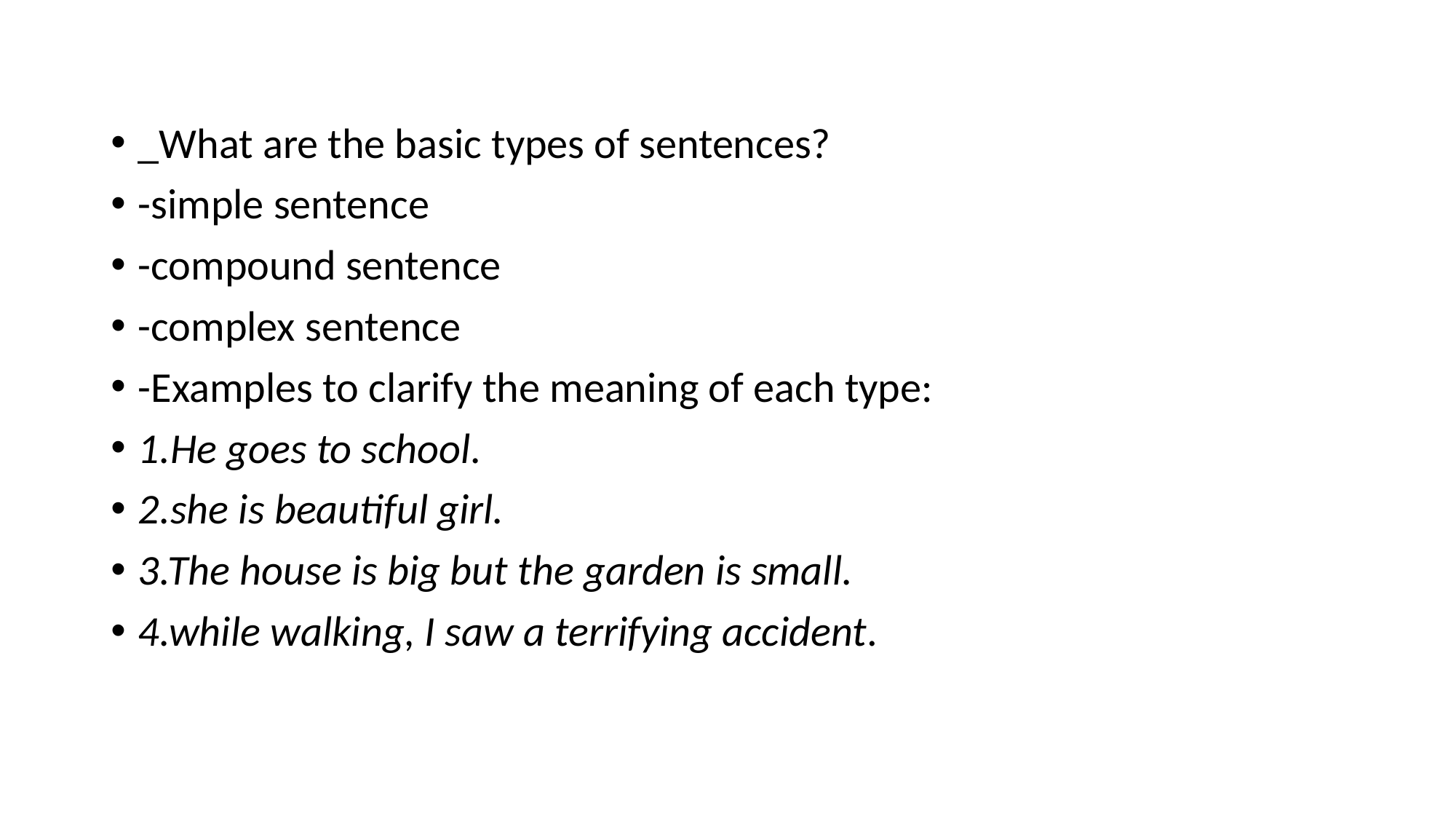

_What are the basic types of sentences?
-simple sentence
-compound sentence
-complex sentence
-Examples to clarify the meaning of each type:
1.He goes to school.
2.she is beautiful girl.
3.The house is big but the garden is small.
4.while walking, I saw a terrifying accident.